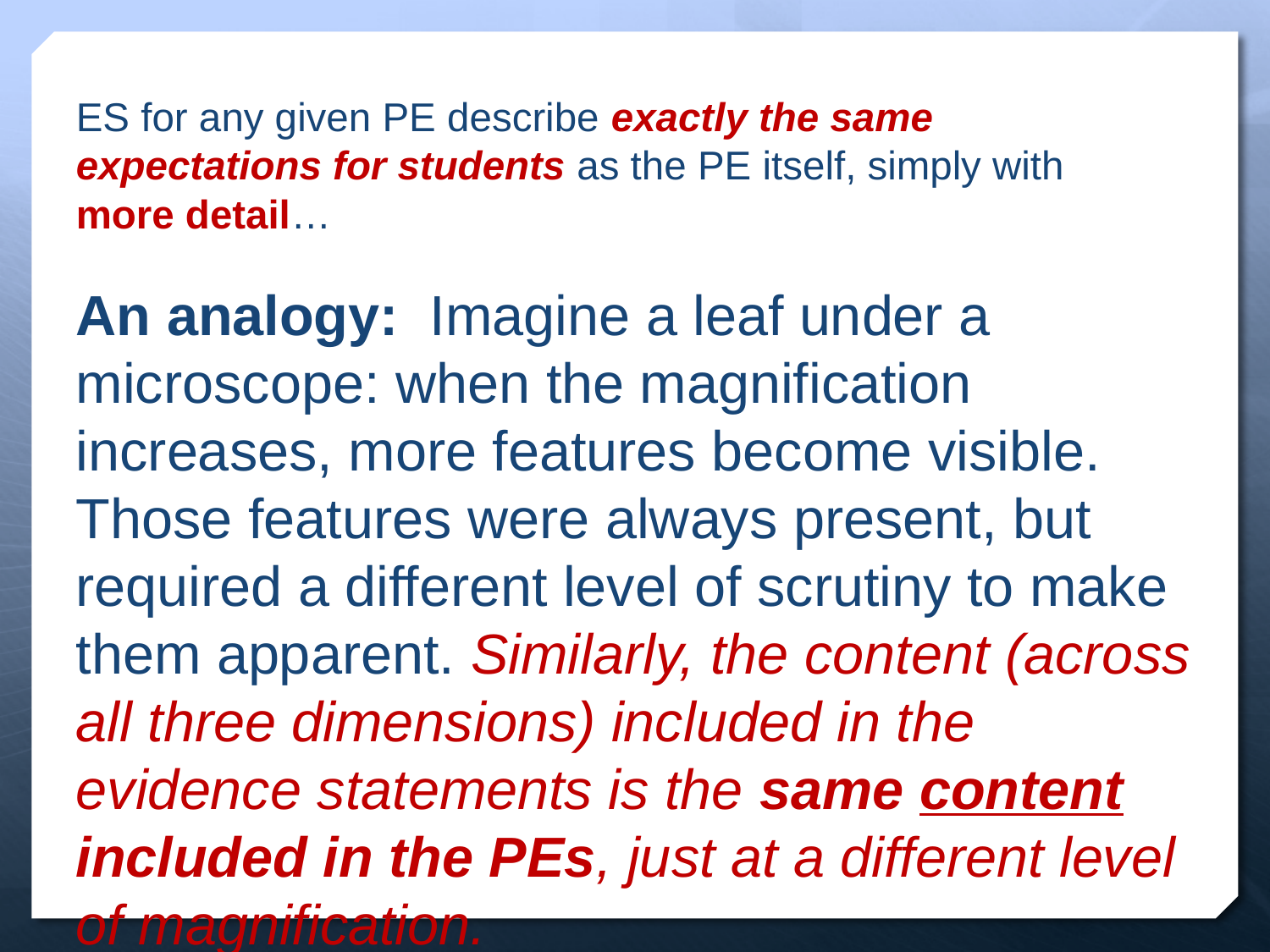

ES for any given PE describe exactly the same expectations for students as the PE itself, simply with more detail…
An analogy:  Imagine a leaf under a microscope: when the magnification increases, more features become visible.  Those features were always present, but required a different level of scrutiny to make them apparent. Similarly, the content (across all three dimensions) included in the evidence statements is the same content included in the PEs, just at a different level of magnification.